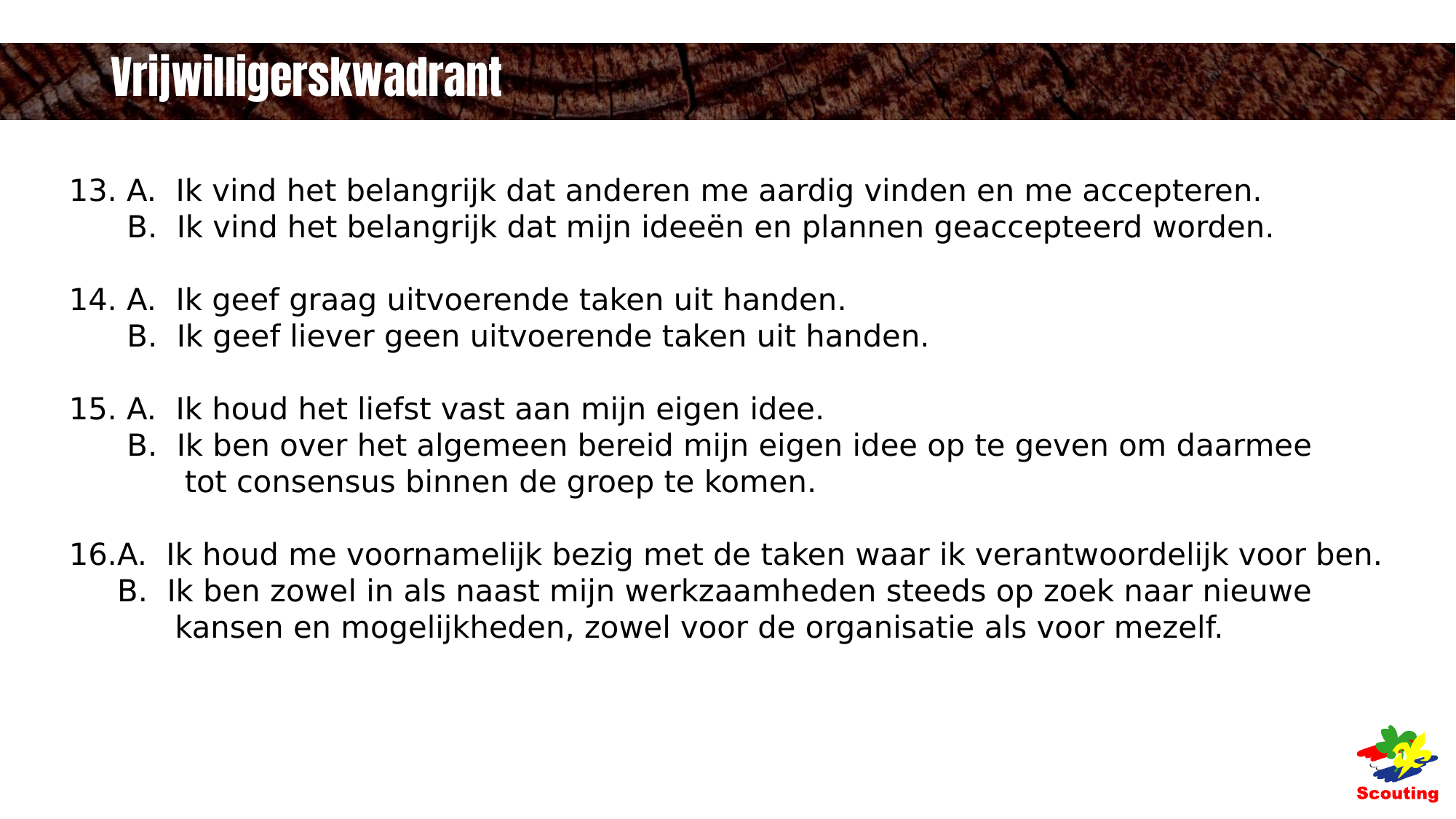

# Vrijwilligerskwadrant
13. A.  Ik vind het belangrijk dat anderen me aardig vinden en me accepteren.
      B.  Ik vind het belangrijk dat mijn ideeën en plannen geaccepteerd worden.

14. A.  Ik geef graag uitvoerende taken uit handen.
      B.  Ik geef liever geen uitvoerende taken uit handen.

15. A.  Ik houd het liefst vast aan mijn eigen idee.
      B.  Ik ben over het algemeen bereid mijn eigen idee op te geven om daarmee
            tot consensus binnen de groep te komen.

16.A.  Ik houd me voornamelijk bezig met de taken waar ik verantwoordelijk voor ben.
     B.  Ik ben zowel in als naast mijn werkzaamheden steeds op zoek naar nieuwe
           kansen en mogelijkheden, zowel voor de organisatie als voor mezelf.